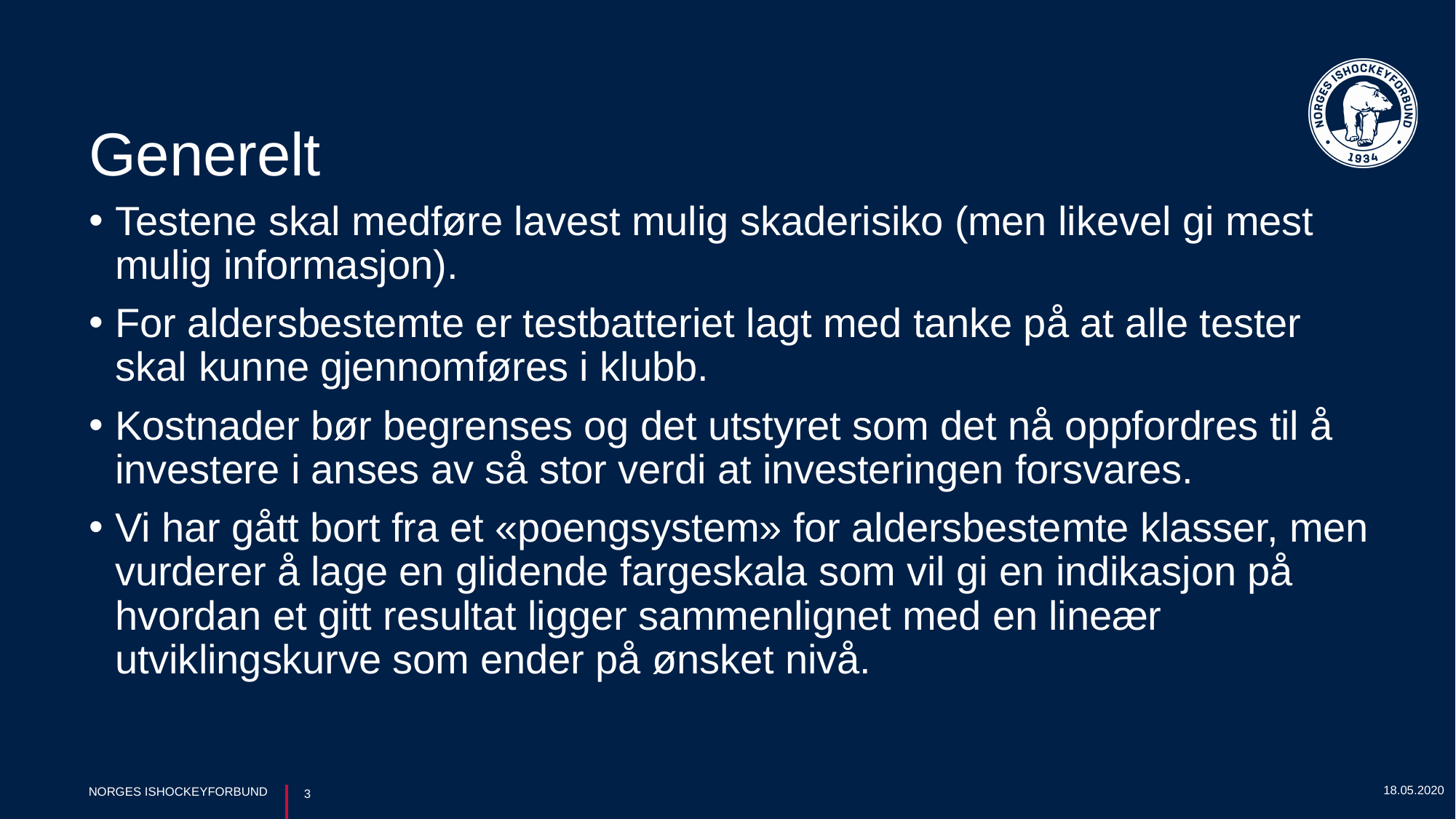

# Generelt
Testene skal medføre lavest mulig skaderisiko (men likevel gi mest mulig informasjon).
For aldersbestemte er testbatteriet lagt med tanke på at alle tester skal kunne gjennomføres i klubb.
Kostnader bør begrenses og det utstyret som det nå oppfordres til å investere i anses av så stor verdi at investeringen forsvares.
Vi har gått bort fra et «poengsystem» for aldersbestemte klasser, men vurderer å lage en glidende fargeskala som vil gi en indikasjon på hvordan et gitt resultat ligger sammenlignet med en lineær utviklingskurve som ender på ønsket nivå.
18.05.2020
NORGES ISHOCKEYFORBUND
3